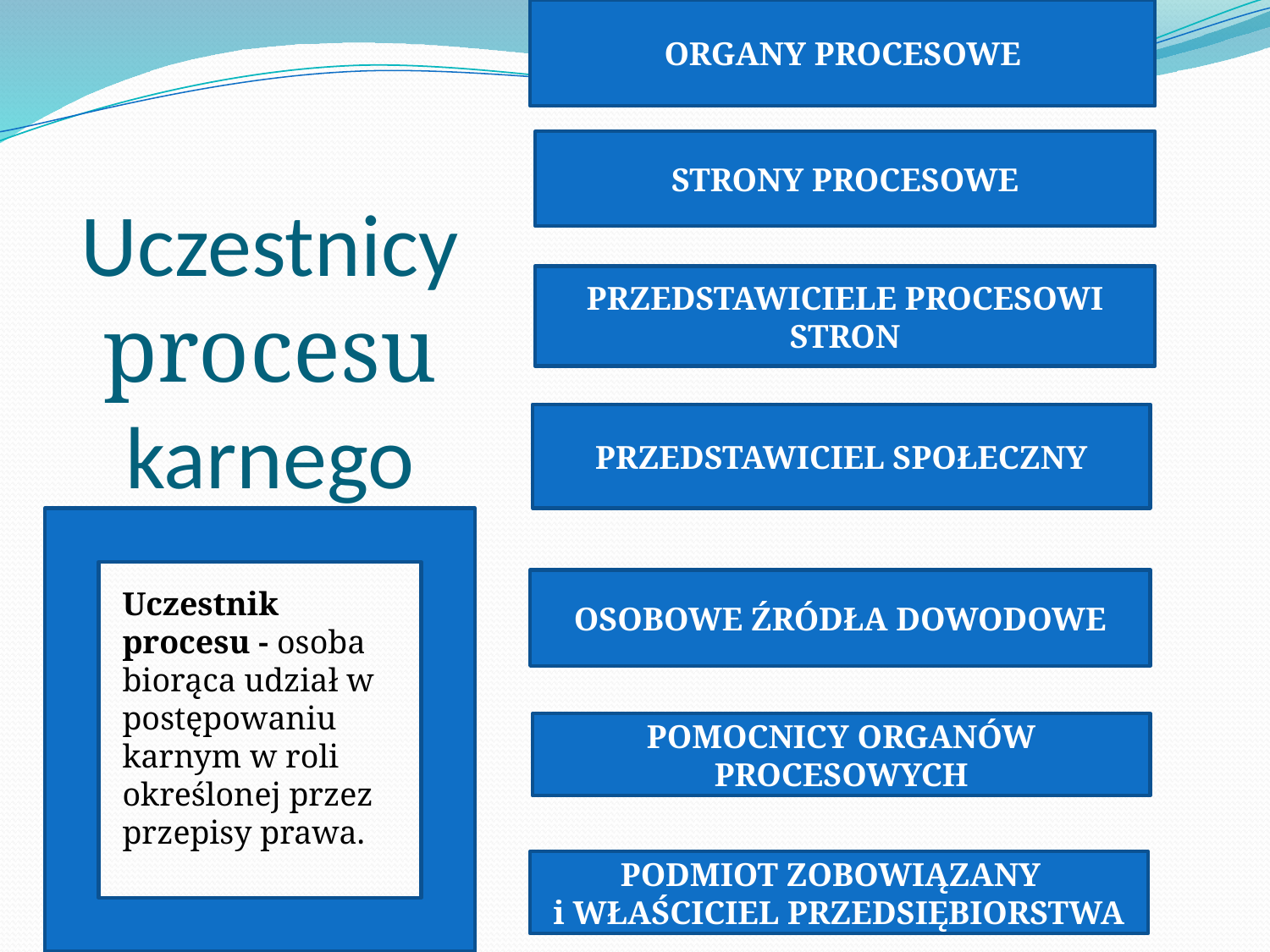

ORGANY PROCESOWE
# Uczestnicy procesu karnego
STRONY PROCESOWE
PRZEDSTAWICIELE PROCESOWI STRON
PRZEDSTAWICIEL SPOŁECZNY

OSOBOWE ŹRÓDŁA DOWODOWE
Uczestnik procesu - osoba biorąca udział w postępowaniu karnym w roli określonej przez przepisy prawa.
POMOCNICY ORGANÓW PROCESOWYCH
PODMIOT ZOBOWIĄZANY
i WŁAŚCICIEL PRZEDSIĘBIORSTWA